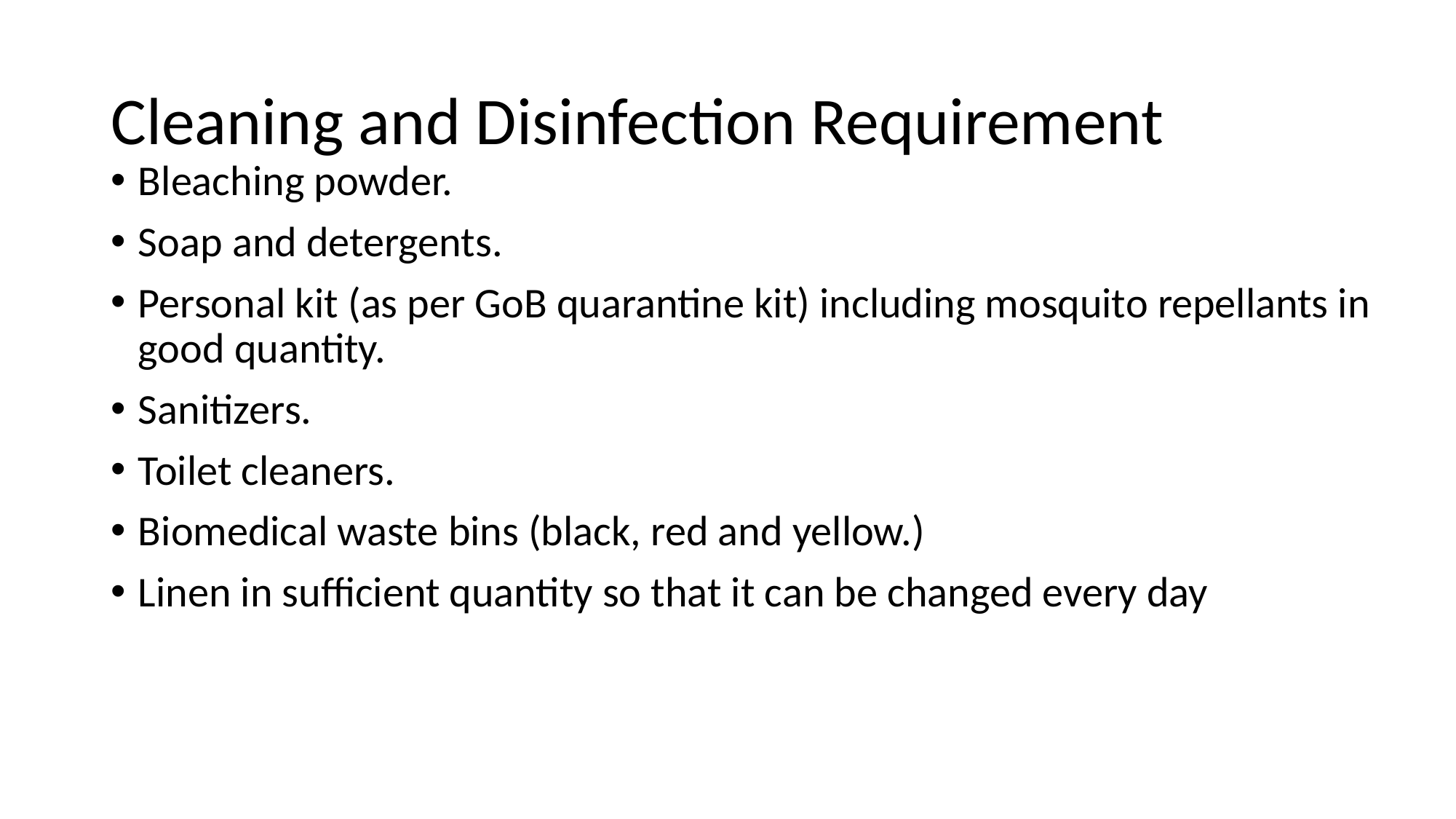

# Cleaning and Disinfection Requirement
Bleaching powder.
Soap and detergents.
Personal kit (as per GoB quarantine kit) including mosquito repellants in good quantity.
Sanitizers.
Toilet cleaners.
Biomedical waste bins (black, red and yellow.)
Linen in sufficient quantity so that it can be changed every day